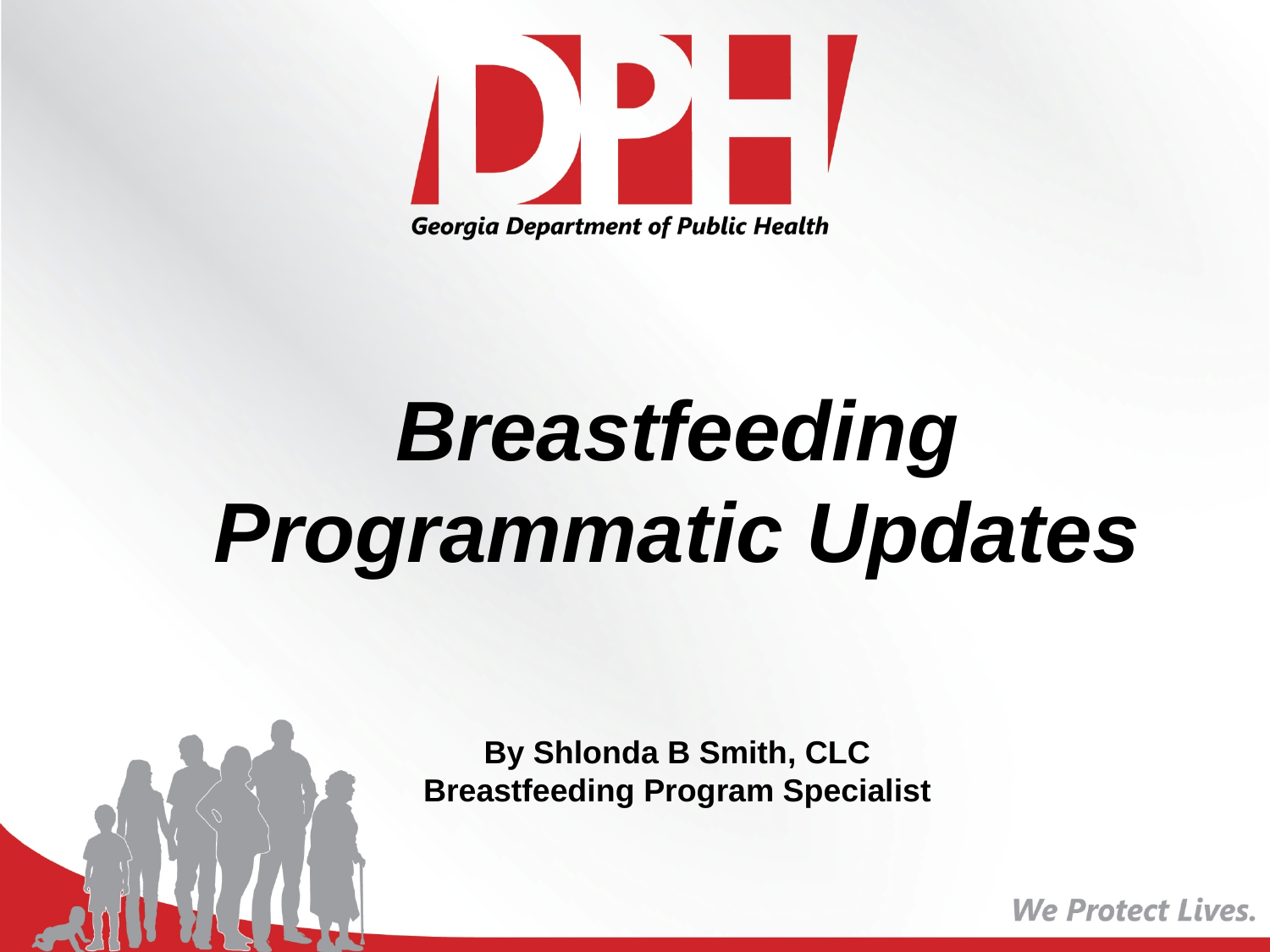

Breastfeeding Programmatic Updates

By Shlonda B Smith, CLC
Breastfeeding Program Specialist